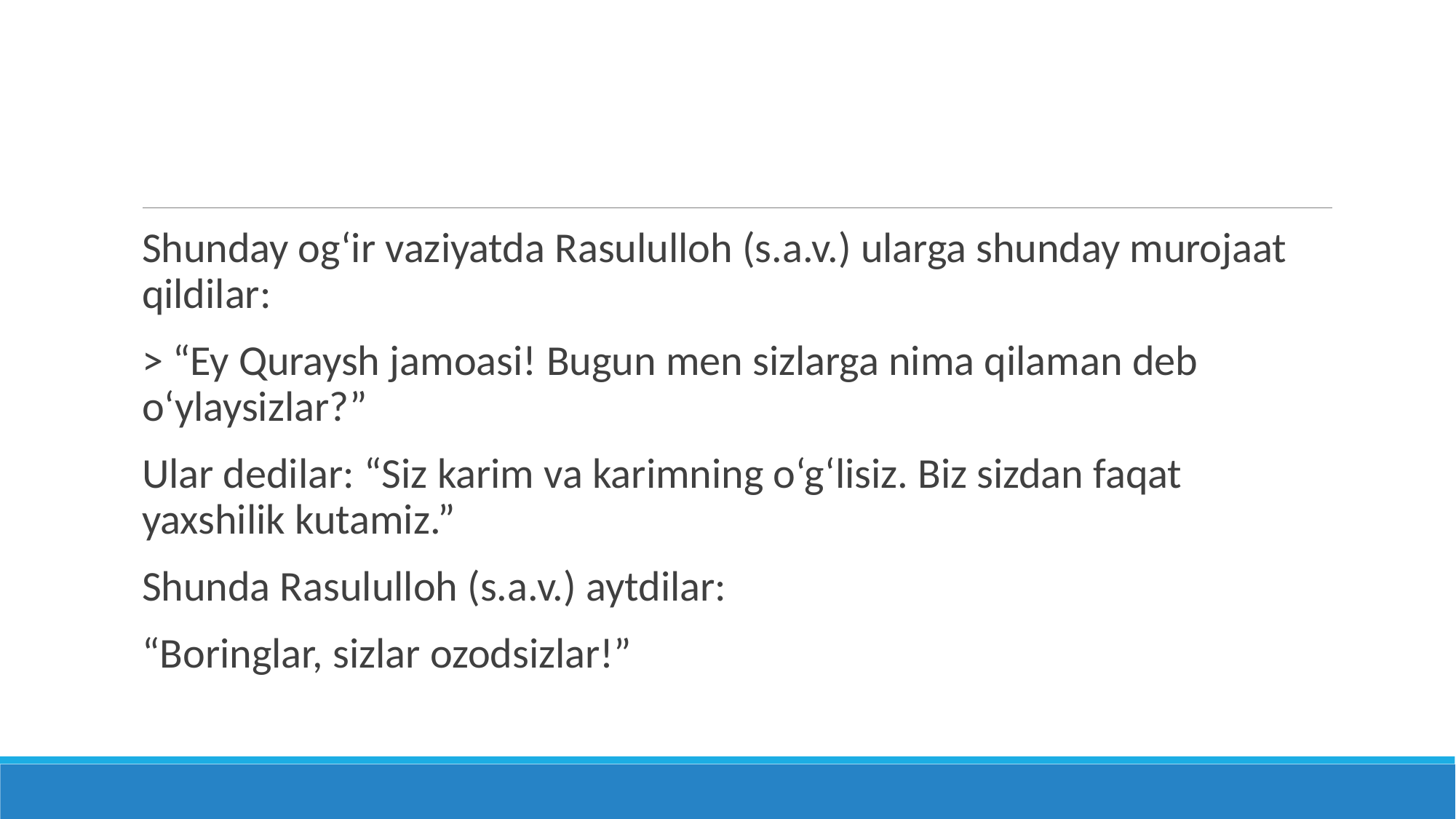

#
Shunday og‘ir vaziyatda Rasululloh (s.a.v.) ularga shunday murojaat qildilar:
> “Ey Quraysh jamoasi! Bugun men sizlarga nima qilaman deb o‘ylaysizlar?”
Ular dedilar: “Siz karim va karimning o‘g‘lisiz. Biz sizdan faqat yaxshilik kutamiz.”
Shunda Rasululloh (s.a.v.) aytdilar:
“Boringlar, sizlar ozodsizlar!”